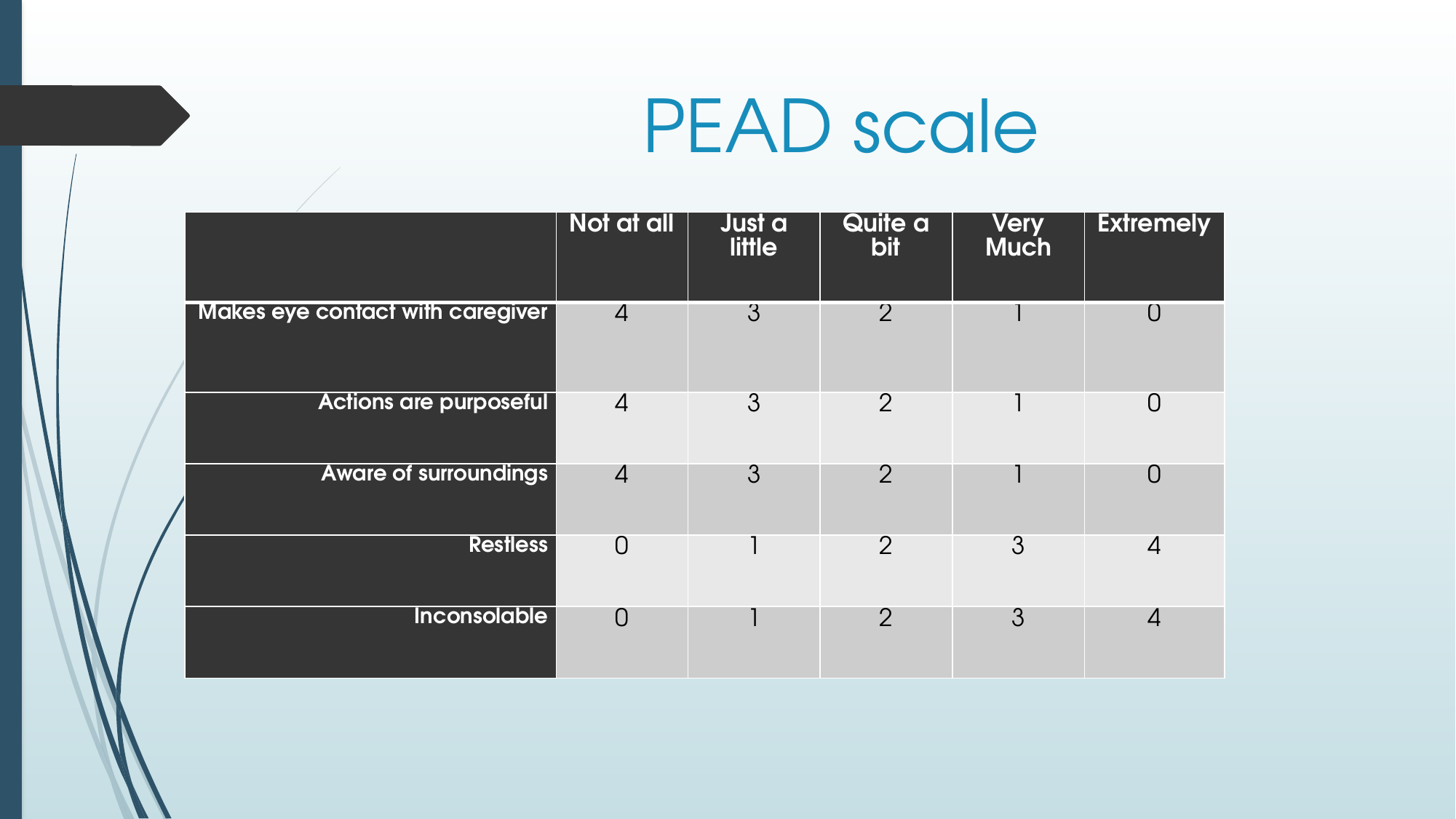

# PEAD scale
|  | Not at all | Just a little | Quite a bit | Very Much | Extremely |
| --- | --- | --- | --- | --- | --- |
| Makes eye contact with caregiver | 4 | 3 | 2 | 1 | 0 |
| Actions are purposeful | 4 | 3 | 2 | 1 | 0 |
| Aware of surroundings | 4 | 3 | 2 | 1 | 0 |
| Restless | 0 | 1 | 2 | 3 | 4 |
| Inconsolable | 0 | 1 | 2 | 3 | 4 |